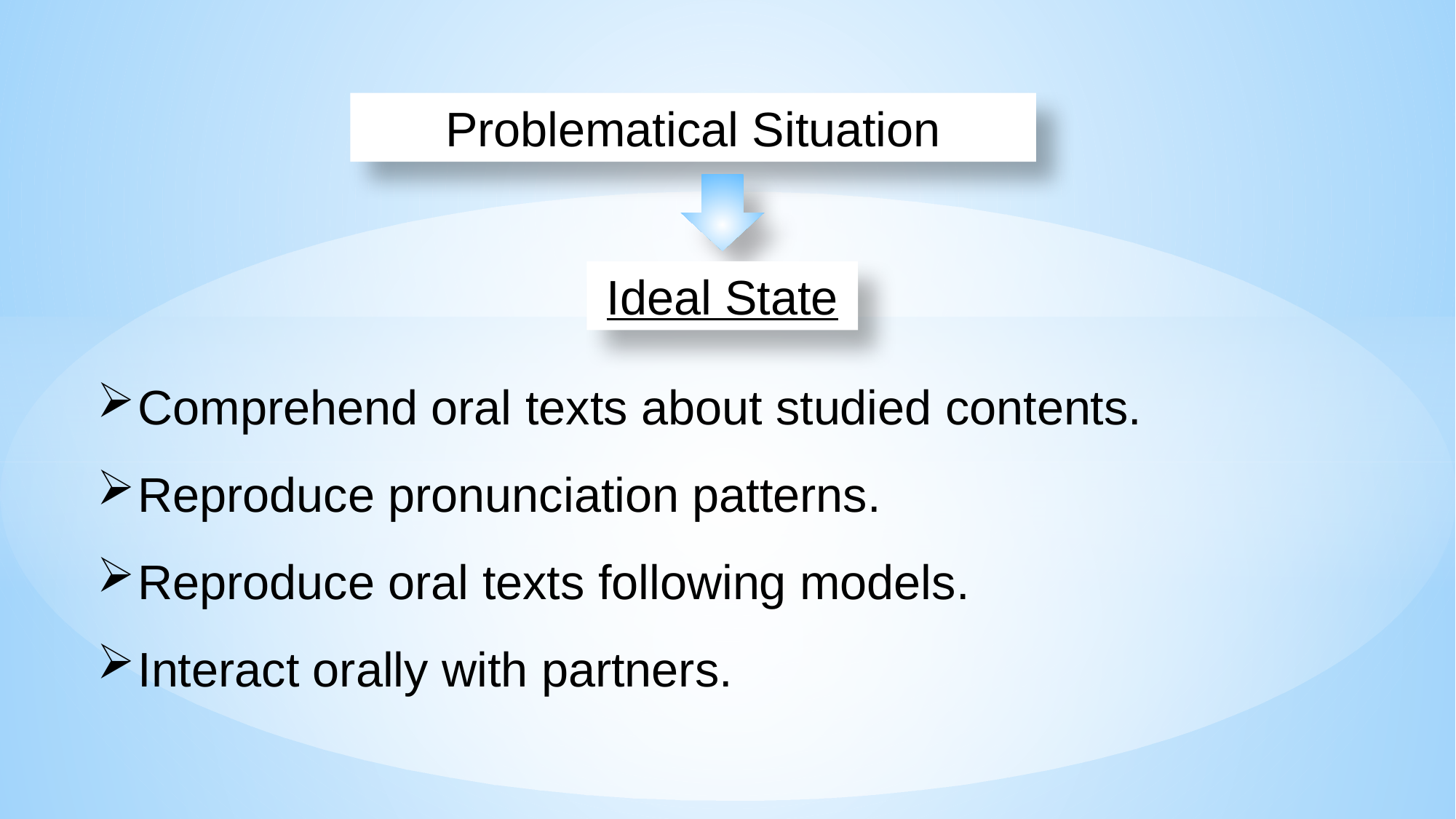

Problematical Situation

Ideal State
Comprehend oral texts about studied contents.
Reproduce pronunciation patterns.
Reproduce oral texts following models.
Interact orally with partners.